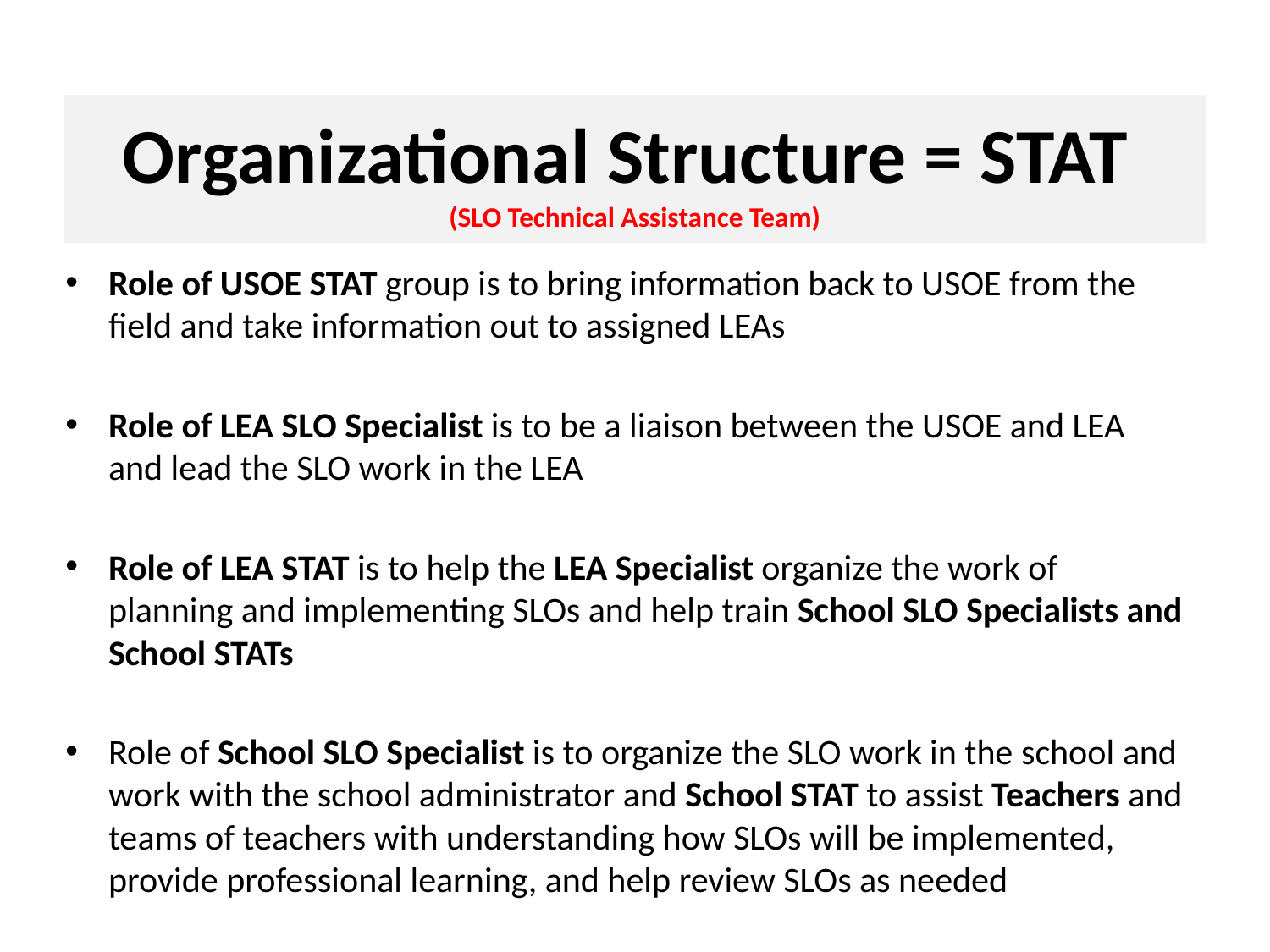

# Organizational Structure = STAT (SLO Technical Assistance Team)
Role of USOE STAT group is to bring information back to USOE from the field and take information out to assigned LEAs

Role of LEA SLO Specialist is to be a liaison between the USOE and LEA and lead the SLO work in the LEA

Role of LEA STAT is to help the LEA Specialist organize the work of planning and implementing SLOs and help train School SLO Specialists and School STATs

Role of School SLO Specialist is to organize the SLO work in the school and work with the school administrator and School STAT to assist Teachers and teams of teachers with understanding how SLOs will be implemented, provide professional learning, and help review SLOs as needed